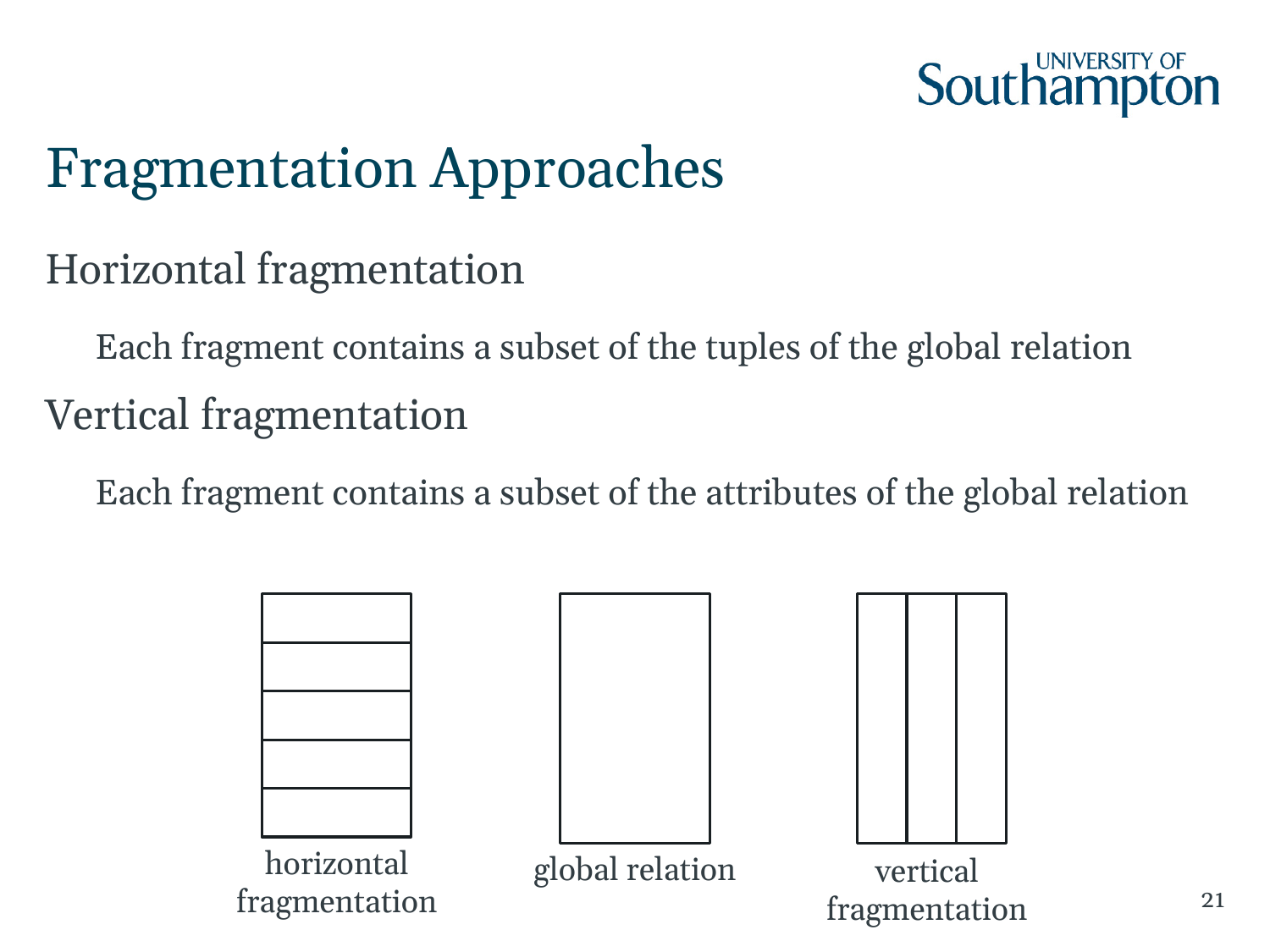

# Fragmentation Approaches
Horizontal fragmentation
Each fragment contains a subset of the tuples of the global relation
Vertical fragmentation
Each fragment contains a subset of the attributes of the global relation

horizontal
fragmentation
global relation
vertical
fragmentation
21